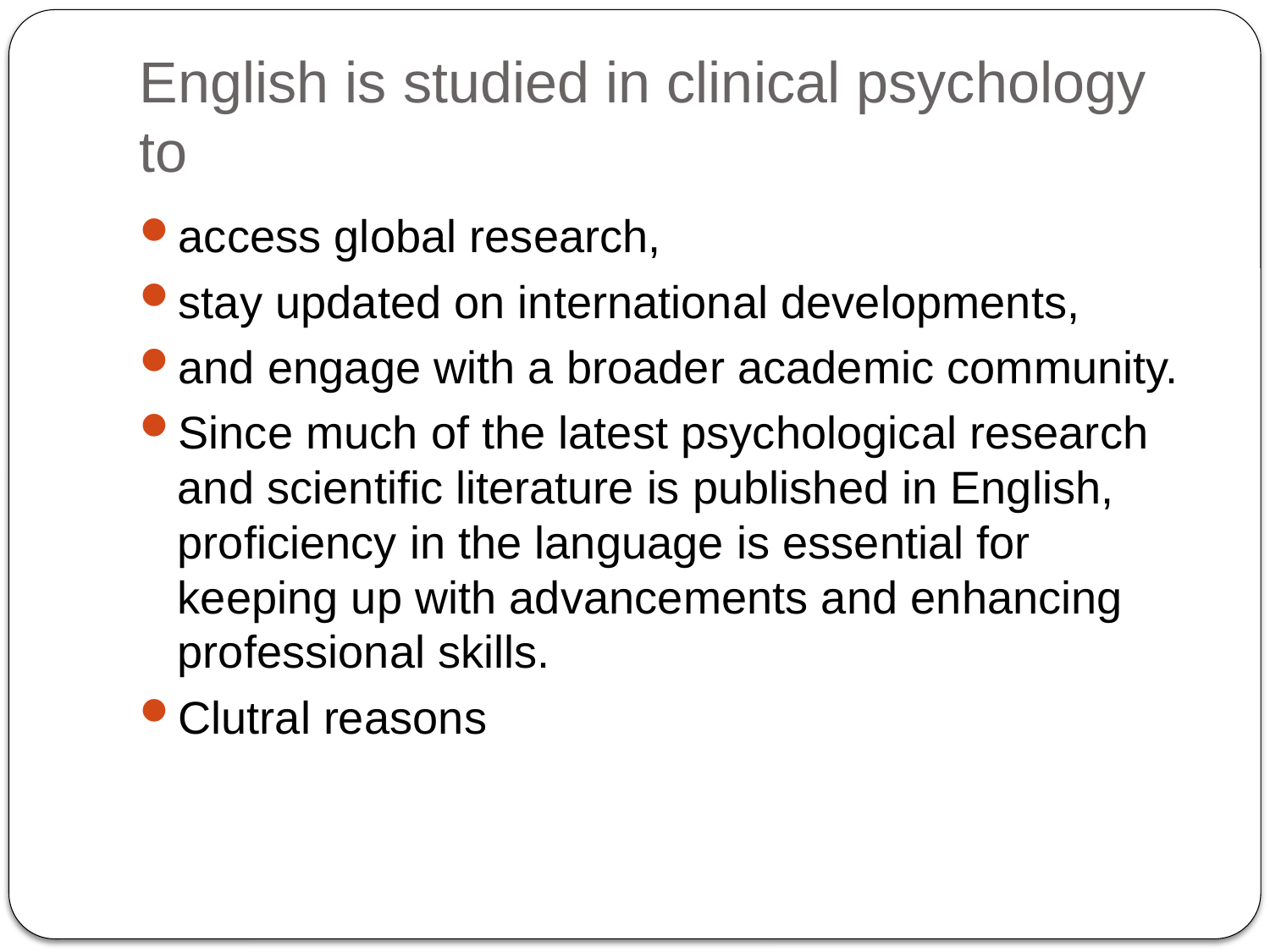

# English is studied in clinical psychology to
access global research,
stay updated on international developments,
and engage with a broader academic community.
Since much of the latest psychological research and scientific literature is published in English, proficiency in the language is essential for keeping up with advancements and enhancing professional skills.
Clutral reasons